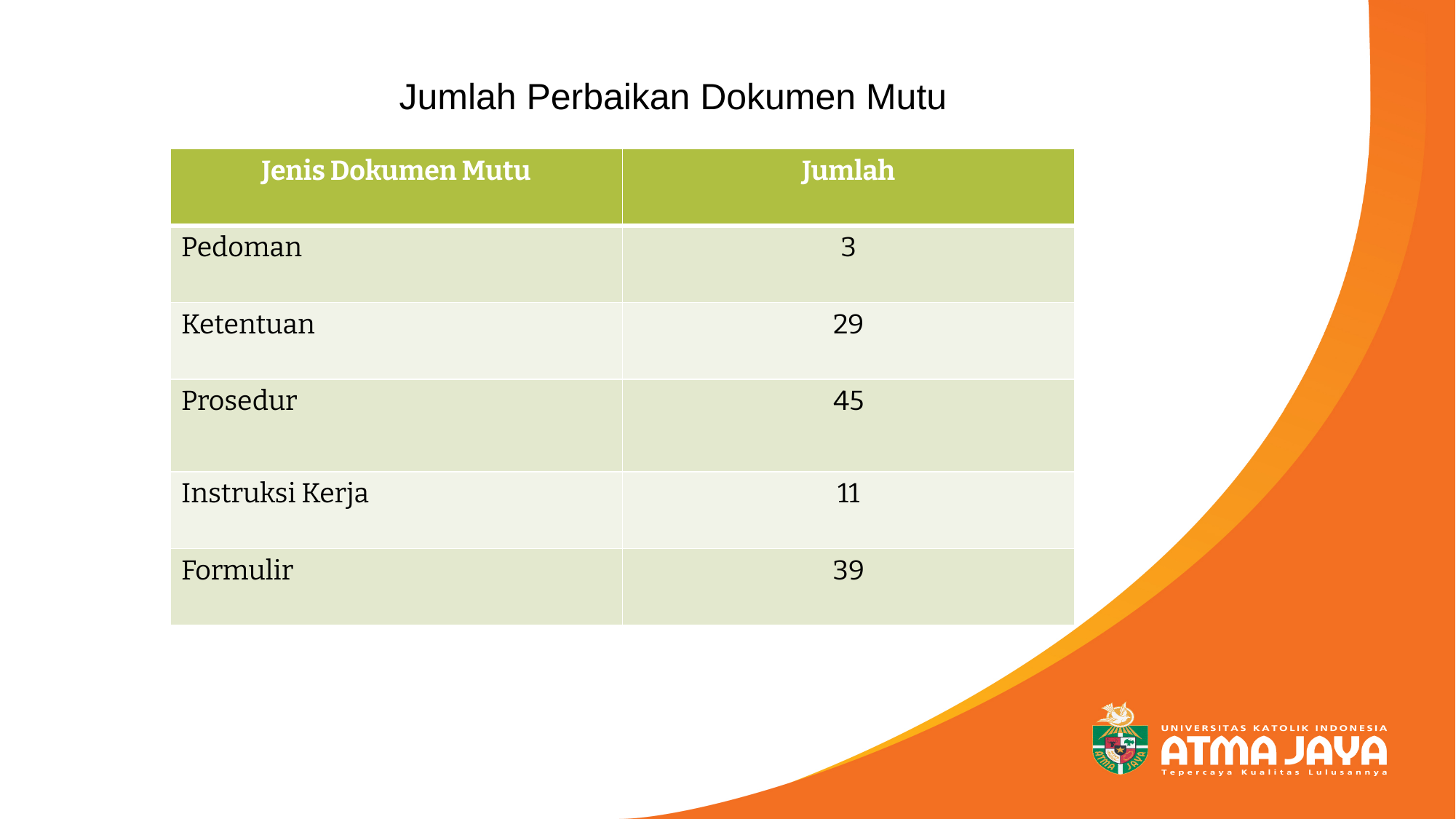

Jumlah Perbaikan Dokumen Mutu
| Jenis Dokumen Mutu | Jumlah |
| --- | --- |
| Pedoman | 3 |
| Ketentuan | 29 |
| Prosedur | 45 |
| Instruksi Kerja | 11 |
| Formulir | 39 |